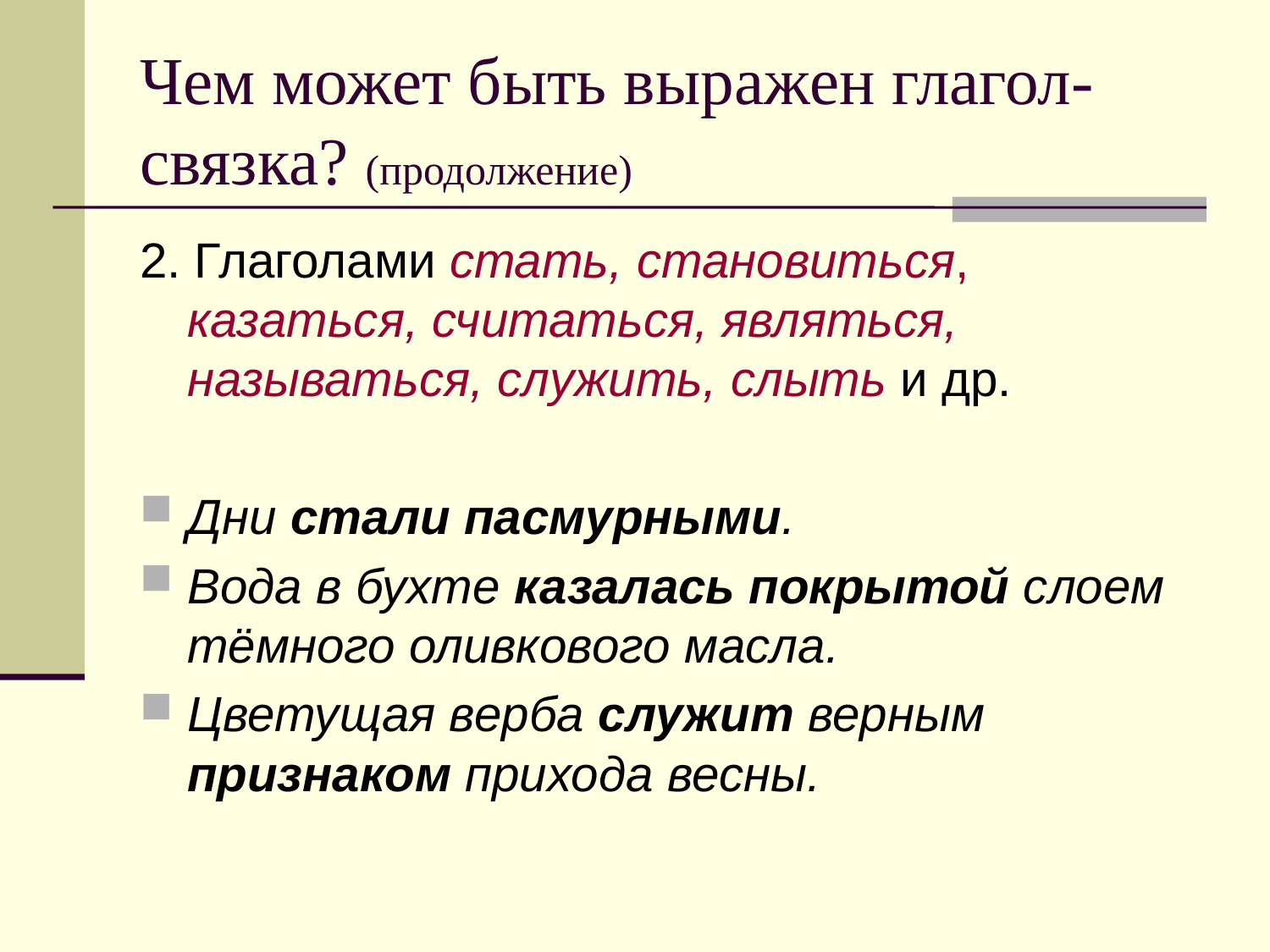

# Чем может быть выражен глагол-связка? (продолжение)
2. Глаголами стать, становиться, казаться, считаться, являться, называться, служить, слыть и др.

Дни стали пасмурными.
Вода в бухте казалась покрытой слоем тёмного оливкового масла.
Цветущая верба служит верным признаком прихода весны.